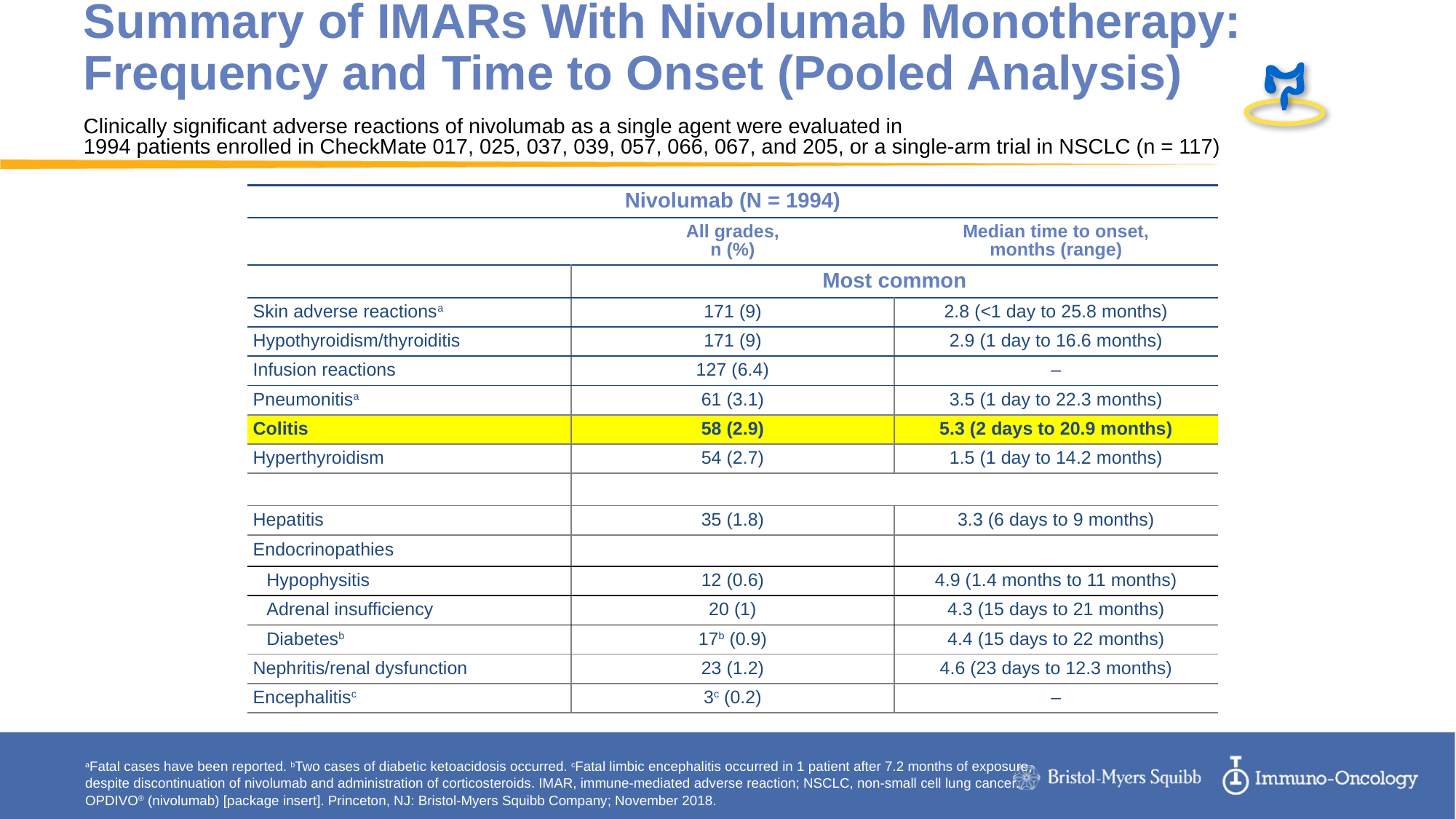

# Summary of IMARs With Nivolumab Monotherapy: Frequency and Time to Onset (Pooled Analysis)

Clinically significant adverse reactions of nivolumab as a single agent were evaluated in
1994 patients enrolled in CheckMate 017, 025, 037, 039, 057, 066, 067, and 205, or a single‑arm trial in NSCLC (n = 117)
| Nivolumab (N = 1994) |  |  |
| --- | --- | --- |
|  | All grades, n (%) | Median time to onset, months (range) |
|  | Most common |  |
| Skin adverse reactionsa | 171 (9) | 2.8 (<1 day to 25.8 months) |
| Hypothyroidism/thyroiditis | 171 (9) | 2.9 (1 day to 16.6 months) |
| Infusion reactions | 127 (6.4) | – |
| Pneumonitisa | 61 (3.1) | 3.5 (1 day to 22.3 months) |
| Colitis | 58 (2.9) | 5.3 (2 days to 20.9 months) |
| Hyperthyroidism | 54 (2.7) | 1.5 (1 day to 14.2 months) |
|  | Rare |  |
| Hepatitis | 35 (1.8) | 3.3 (6 days to 9 months) |
| Endocrinopathies |  |  |
| Hypophysitis | 12 (0.6) | 4.9 (1.4 months to 11 months) |
| Adrenal insufficiency | 20 (1) | 4.3 (15 days to 21 months) |
| Diabetesb | 17b (0.9) | 4.4 (15 days to 22 months) |
| Nephritis/renal dysfunction | 23 (1.2) | 4.6 (23 days to 12.3 months) |
| Encephalitisc | 3c (0.2) | – |
aFatal cases have been reported. bTwo cases of diabetic ketoacidosis occurred. cFatal limbic encephalitis occurred in 1 patient after 7.2 months of exposure, despite discontinuation of nivolumab and administration of corticosteroids. IMAR, immune-mediated adverse reaction; NSCLC, non-small cell lung cancer.
OPDIVO® (nivolumab) [package insert]. Princeton, NJ: Bristol-Myers Squibb Company; November 2018.